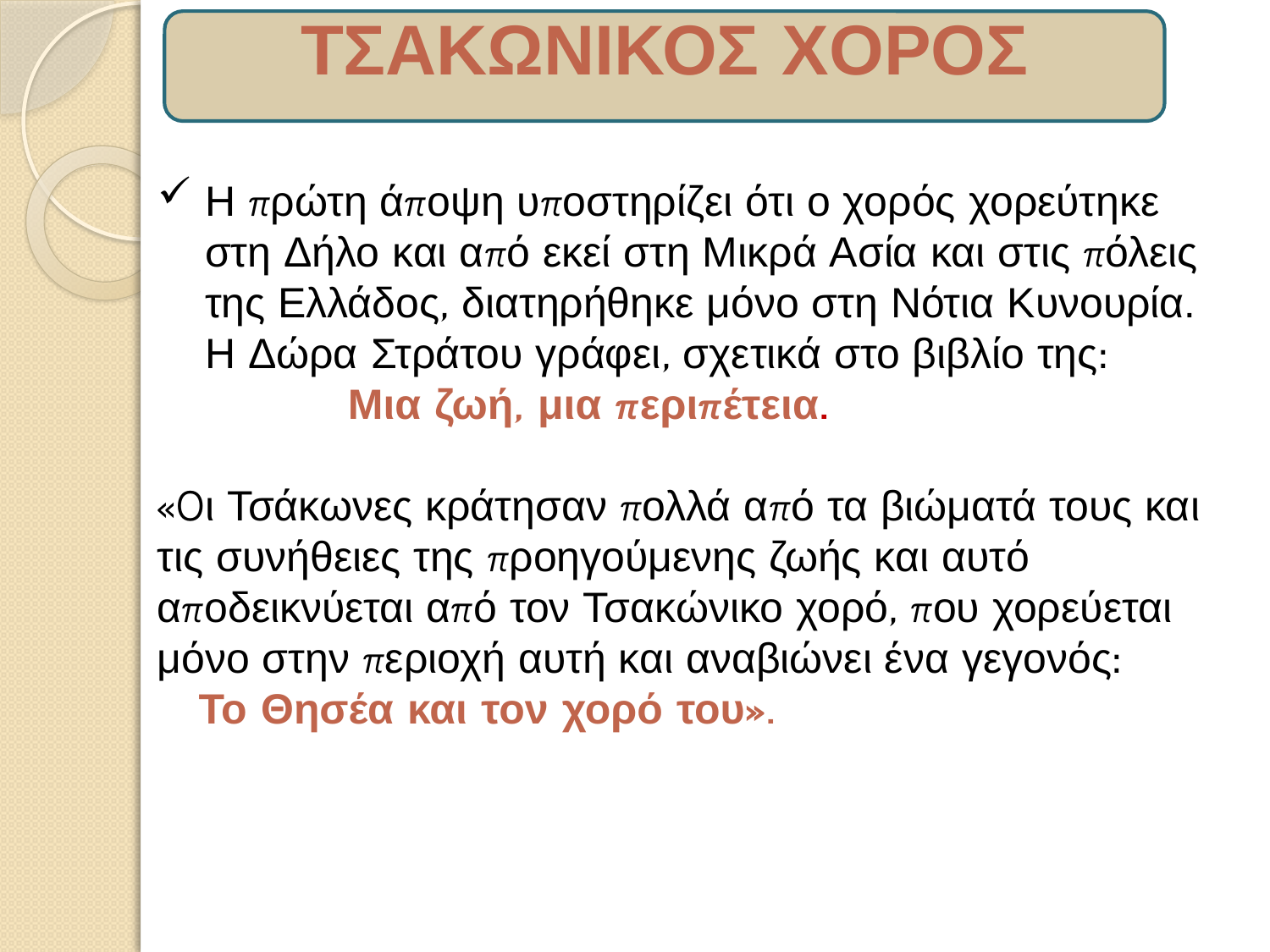

ΤΣΑΚΩΝΙΚΟΣ ΧΟΡΟΣ

Η πρώτη άποψη υποστηρίζει ότι ο χορός χορεύτηκε στη Δήλο και από εκεί στη Μικρά Ασία και στις πόλεις της Ελλάδος, διατηρήθηκε μόνο στη Νότια Κυνουρία. Η Δώρα Στράτου γράφει, σχετικά στο βιβλίο της:
               Μια ζωή, μια περιπέτεια.

«Oι Τσάκωνες κράτησαν πολλά από τα βιώματά τους και τις συνήθειες της προηγούμενης ζωής και αυτό αποδεικνύεται από τον Τσακώνικο χορό, που χορεύεται μόνο στην περιοχή αυτή και αναβιώνει ένα γεγονός:
   Το Θησέα και τον χορό του».